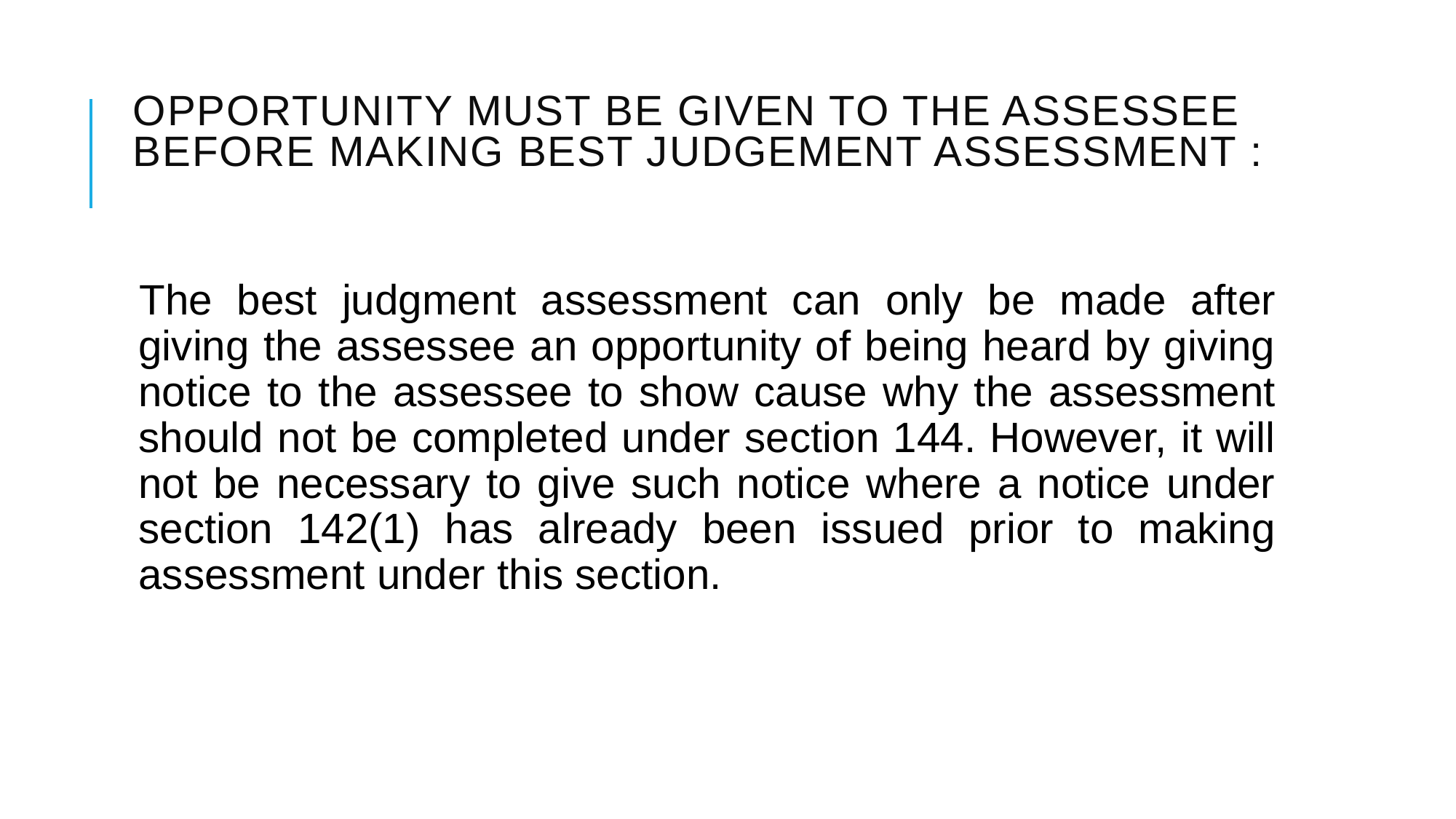

# Opportunity must be given to the assessee before making Best Judgement Assessment :
The best judgment assessment can only be made after giving the assessee an opportunity of being heard by giving notice to the assessee to show cause why the assessment should not be completed under section 144. However, it will not be necessary to give such notice where a notice under section 142(1) has already been issued prior to making assessment under this section.